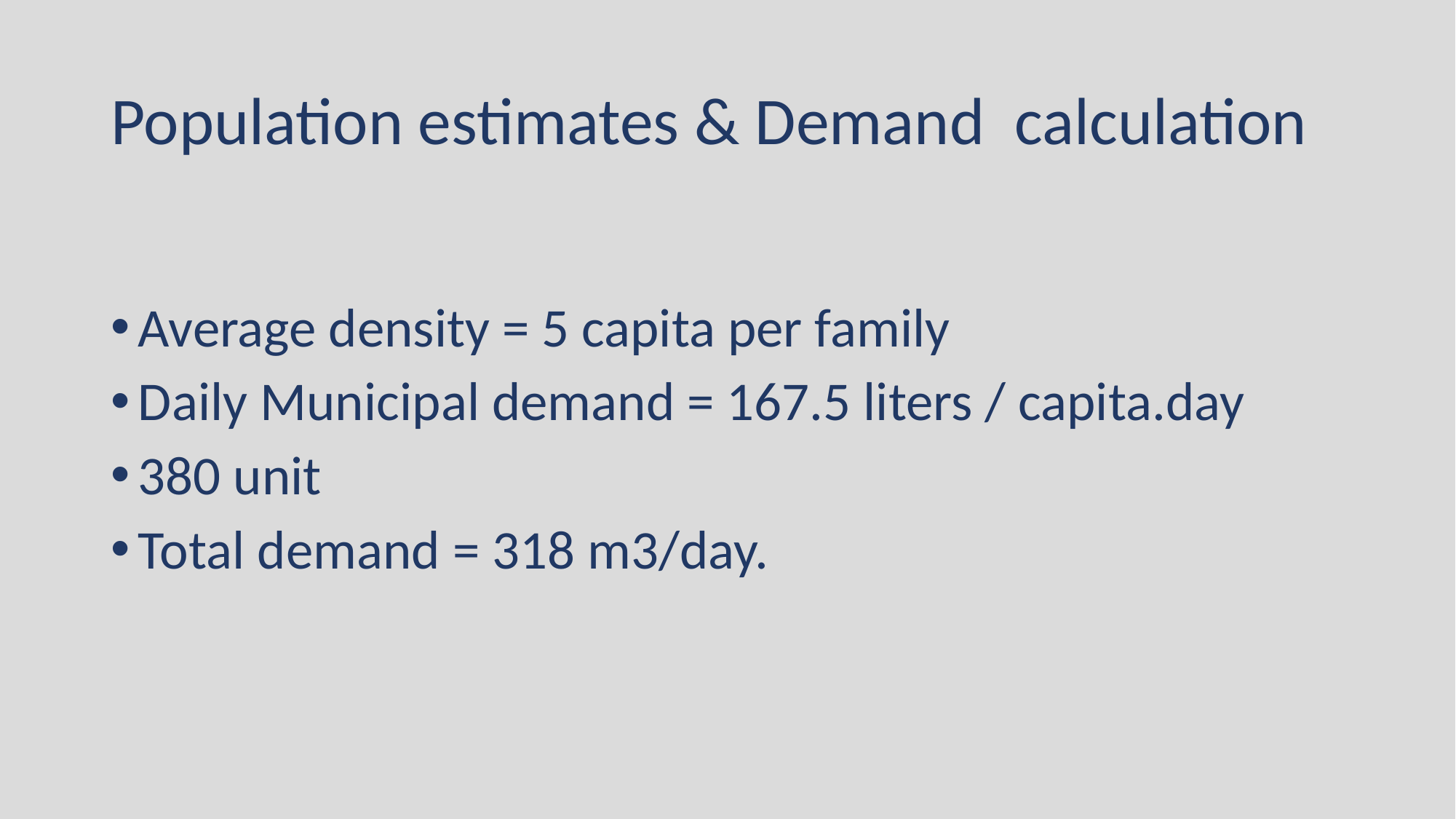

# Population estimates & Demand  calculation
Average density = 5 capita per family
Daily Municipal demand = 167.5 liters / capita.day
380 unit
Total demand = 318 m3/day.